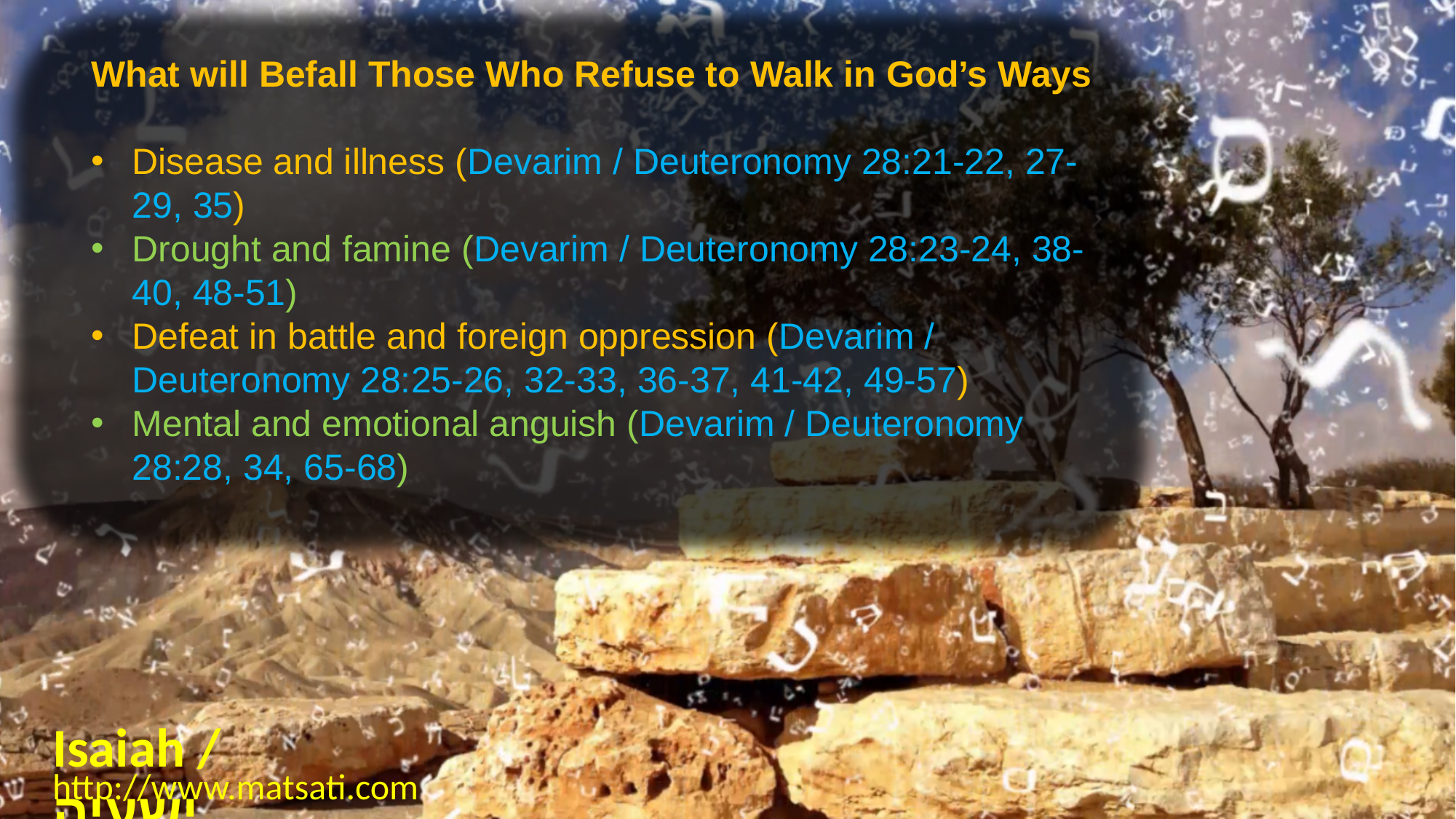

What will Befall Those Who Refuse to Walk in God’s Ways

Disease and illness (Devarim / Deuteronomy 28:21-22, 27-29, 35)
Drought and famine (Devarim / Deuteronomy 28:23-24, 38-40, 48-51)
Defeat in battle and foreign oppression (Devarim / Deuteronomy 28:25-26, 32-33, 36-37, 41-42, 49-57)
Mental and emotional anguish (Devarim / Deuteronomy 28:28, 34, 65-68)
Isaiah / ישעיה
http://www.matsati.com